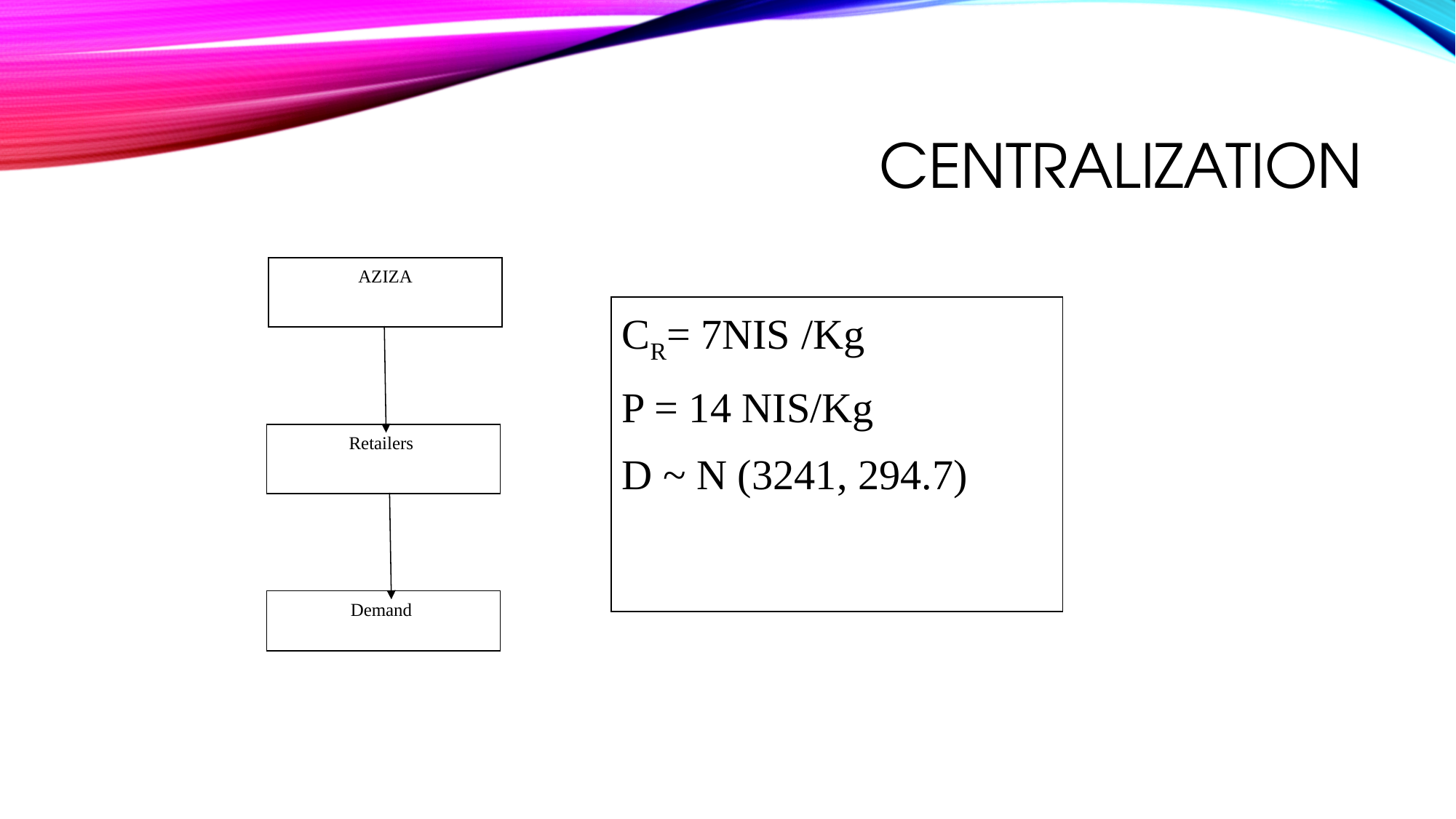

# Centralization
AZIZA
Retailers
Demand
CR= 7NIS /Kg
P = 14 NIS/Kg
D ~ N (3241, 294.7)